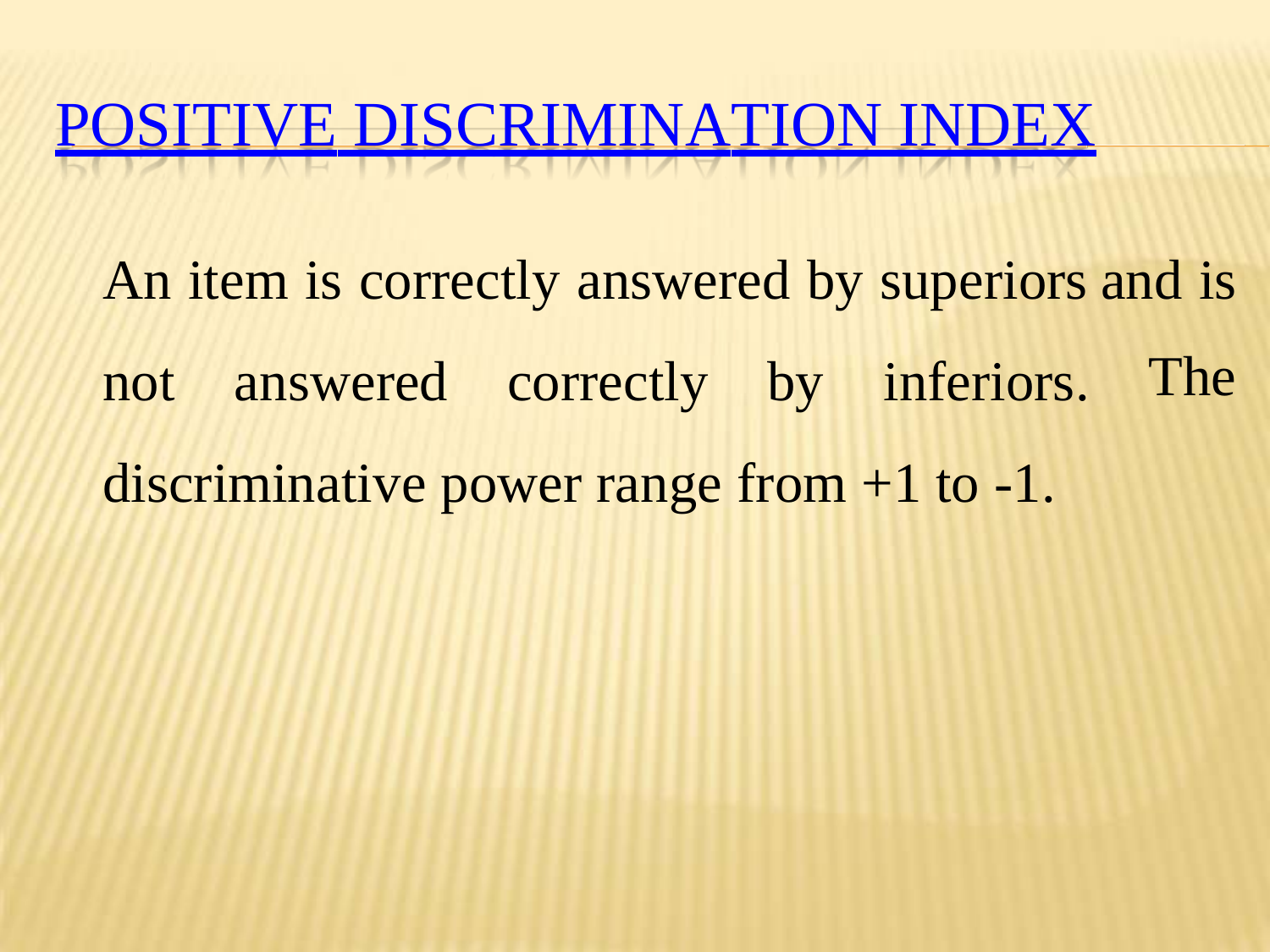

POSITIVE DISCRIMINATION INDEX

An item is correctly answered by superiors
and is
The
not
answered
correctly
by
inferiors.
discriminative power range from +1 to -1.